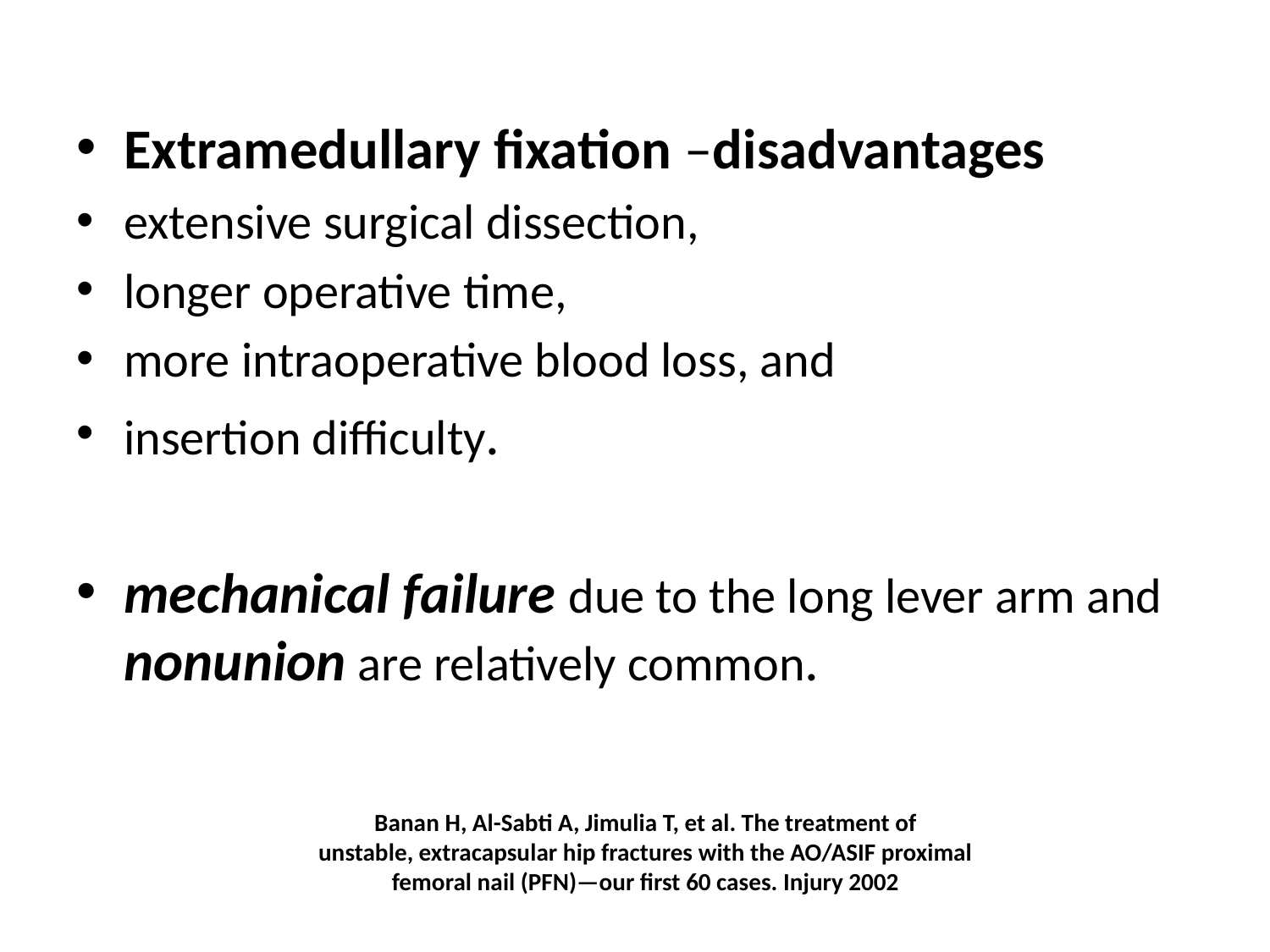

Extramedullary fixation –disadvantages
extensive surgical dissection,
longer operative time,
more intraoperative blood loss, and
insertion difficulty.

mechanical failure due to the long lever arm and nonunion are relatively common.
# Banan H, Al-Sabti A, Jimulia T, et al. The treatment of unstable, extracapsular hip fractures with the AO/ASIF proximal femoral nail (PFN)—our first 60 cases. Injury 2002